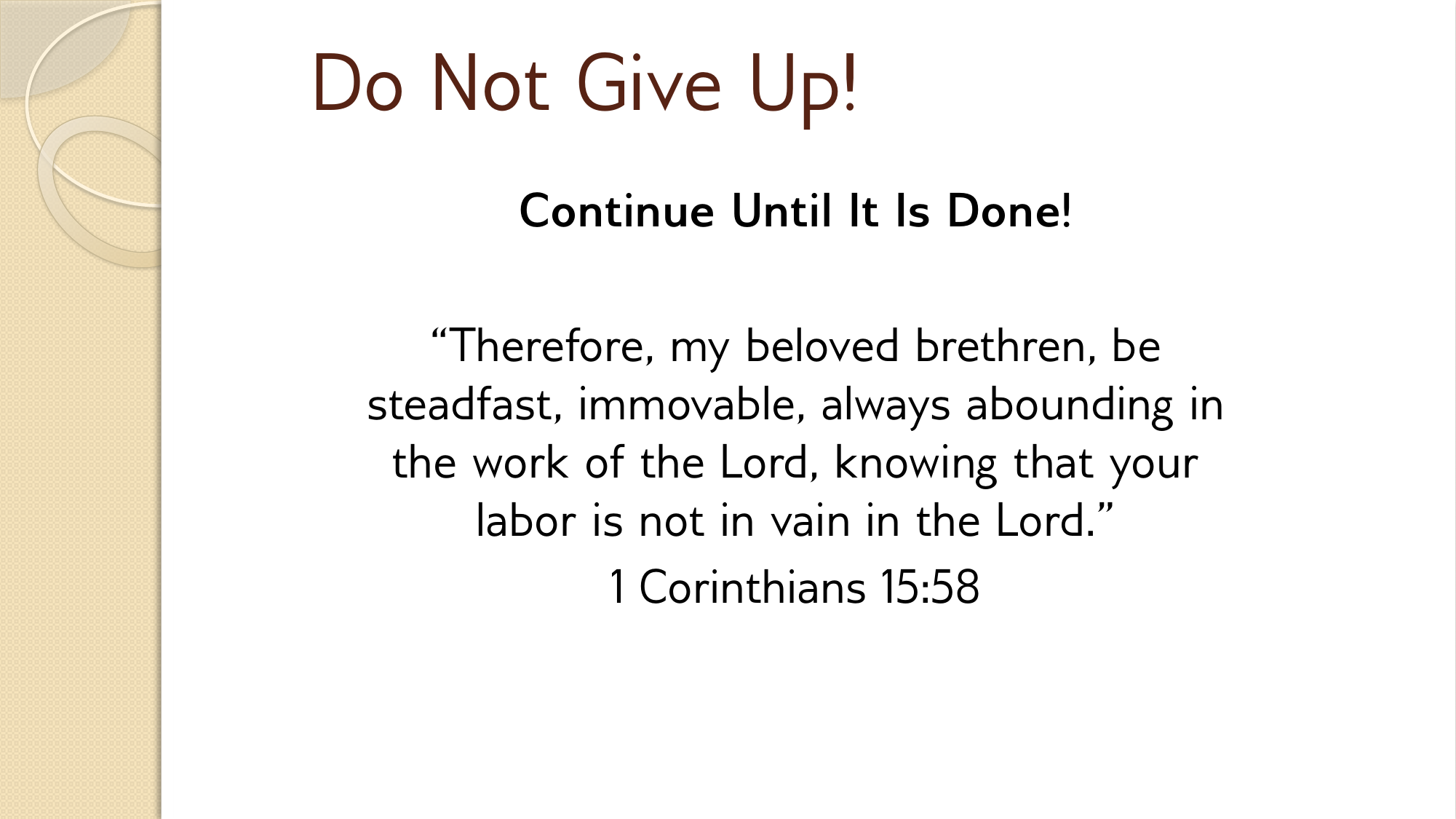

# Do Not Give Up!
Continue Until It Is Done!

“Therefore, my beloved brethren, be steadfast, immovable, always abounding in the work of the Lord, knowing that your labor is not in vain in the Lord.”
1 Corinthians 15:58